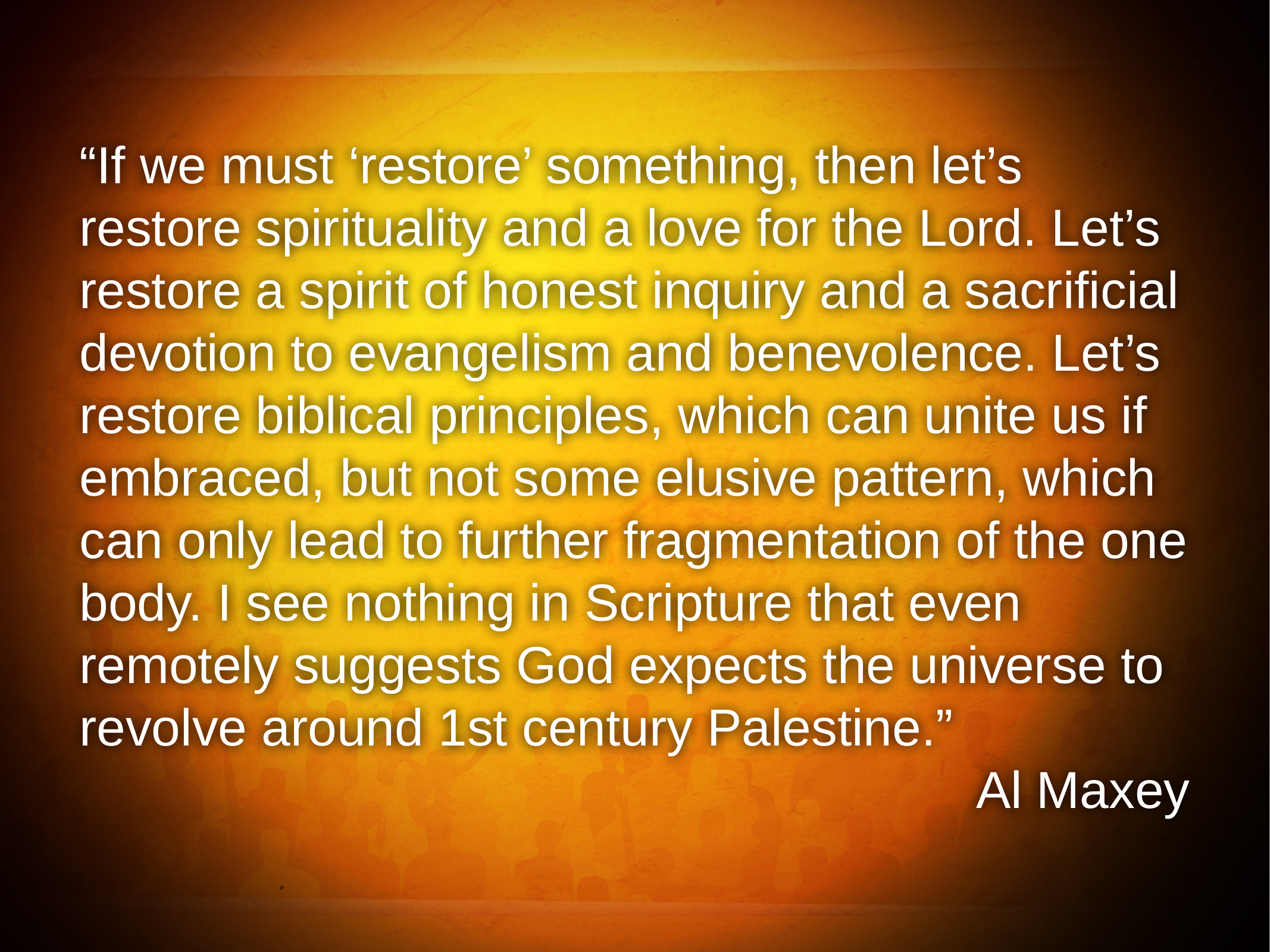

“If we must ‘restore’ something, then let’s restore spirituality and a love for the Lord. Let’s restore a spirit of honest inquiry and a sacrificial devotion to evangelism and benevolence. Let’s restore biblical principles, which can unite us if embraced, but not some elusive pattern, which can only lead to further fragmentation of the one body. I see nothing in Scripture that even remotely suggests God expects the universe to revolve around 1st century Palestine.”
Al Maxey